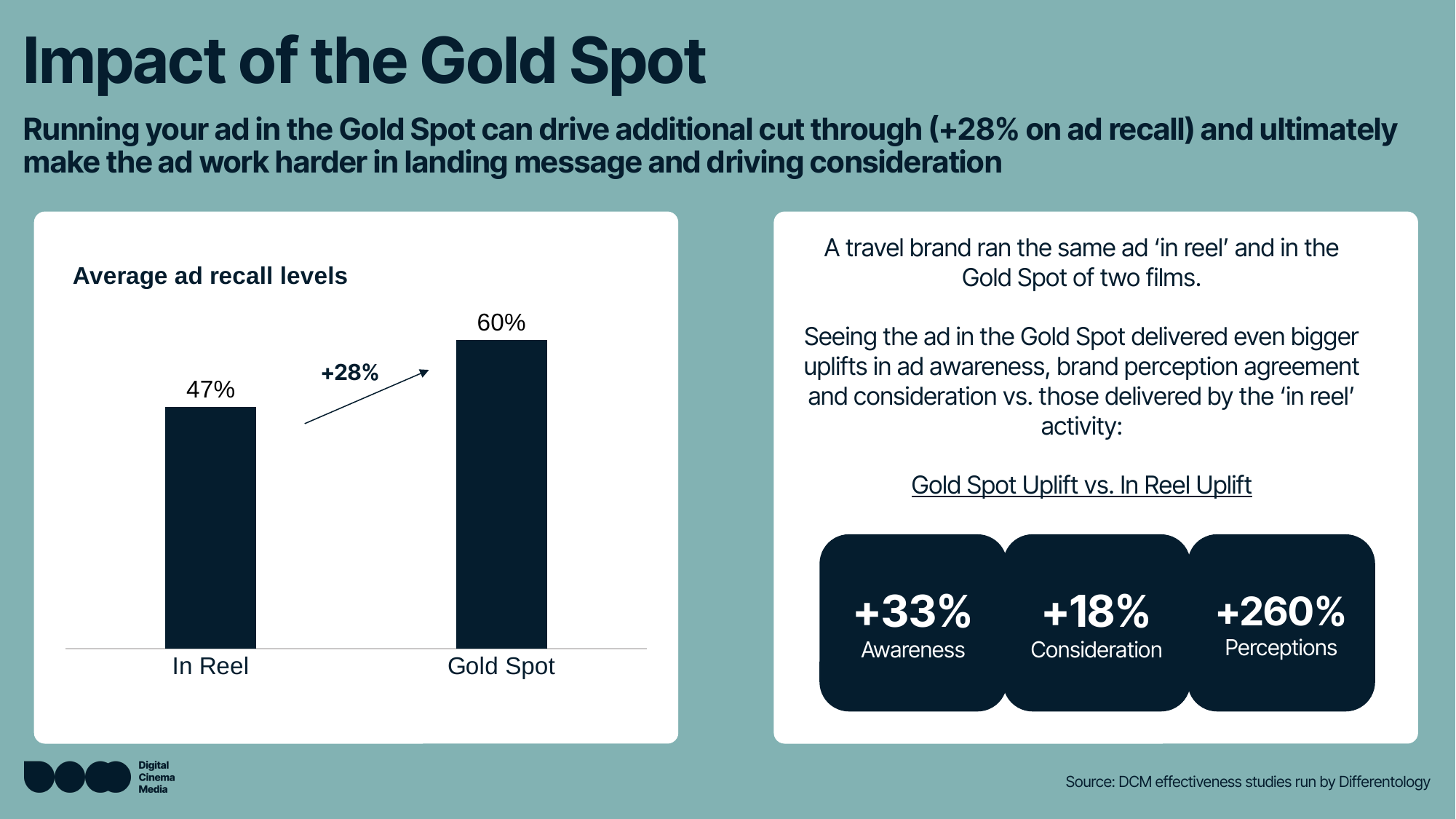

# Impact of the Gold Spot
Running your ad in the Gold Spot can drive additional cut through (+28% on ad recall) and ultimately make the ad work harder in landing message and driving consideration

A travel brand ran the same ad ‘in reel’ and in the Gold Spot of two films.

Seeing the ad in the Gold Spot delivered even bigger uplifts in ad awareness, brand perception agreement and consideration vs. those delivered by the ‘in reel’ activity:

Gold Spot Uplift vs. In Reel Uplift
Implicit agreement to brand statements

### Chart: Average ad recall levels

| Category | Series 1 |
|---|---|
| In Reel | 0.47 |
| Gold Spot | 0.6 |
+42%
+28%
+77%
% Of statements significantly shifted
+18%
Consideration
+260%
Perceptions
+33%
Awareness
Source: DCM effectiveness studies run by Differentology